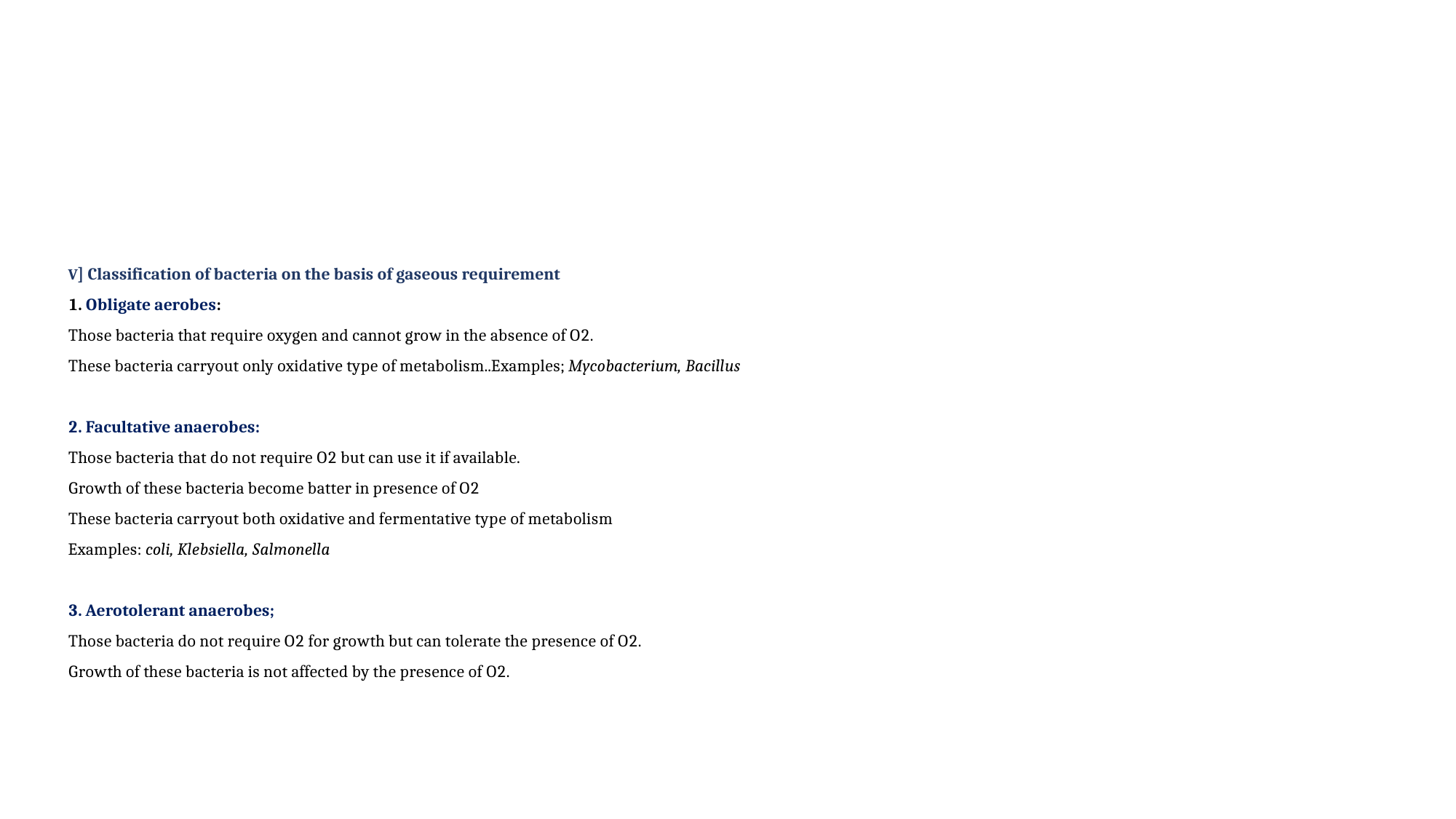

# V] Classification of bacteria on the basis of gaseous requirement 1. Obligate aerobes: Those bacteria that require oxygen and cannot grow in the absence of O2. These bacteria carryout only oxidative type of metabolism..Examples; Mycobacterium, Bacillus 2. Facultative anaerobes: Those bacteria that do not require O2 but can use it if available. Growth of these bacteria become batter in presence of O2 These bacteria carryout both oxidative and fermentative type of metabolism Examples: coli, Klebsiella, Salmonella 3. Aerotolerant anaerobes; Those bacteria do not require O2 for growth but can tolerate the presence of O2. Growth of these bacteria is not affected by the presence of O2.